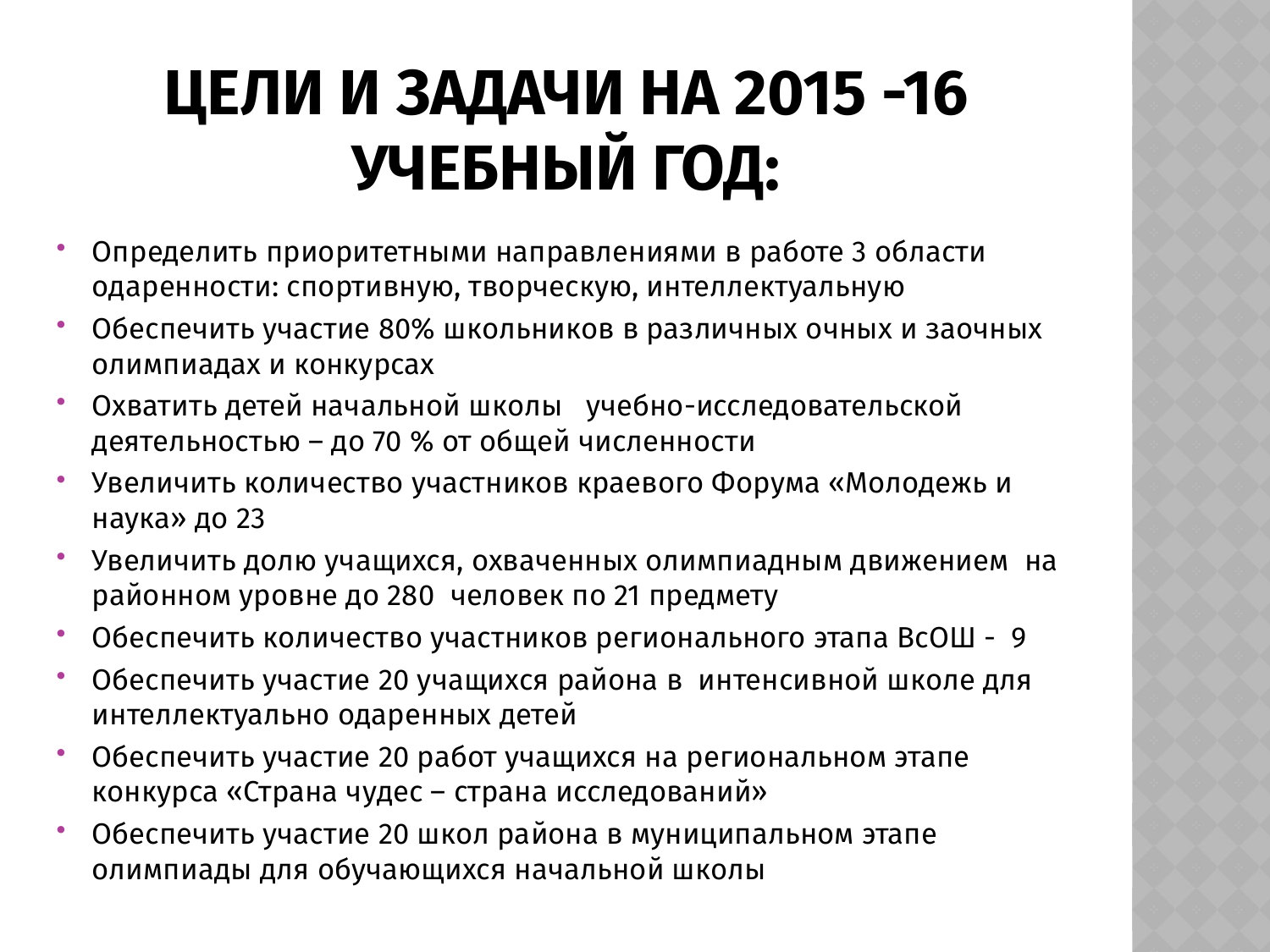

# Цели и задачи на 2015 -16 учебный год:
Определить приоритетными направлениями в работе 3 области одаренности: спортивную, творческую, интеллектуальную
Обеспечить участие 80% школьников в различных очных и заочных олимпиадах и конкурсах
Охватить детей начальной школы   учебно-исследовательской деятельностью – до 70 % от общей численности
Увеличить количество участников краевого Форума «Молодежь и наука» до 23
Увеличить долю учащихся, охваченных олимпиадным движением  на районном уровне до 280  человек по 21 предмету
Обеспечить количество участников регионального этапа ВсОШ -  9
Обеспечить участие 20 учащихся района в  интенсивной школе для интеллектуально одаренных детей
Обеспечить участие 20 работ учащихся на региональном этапе конкурса «Страна чудес – страна исследований»
Обеспечить участие 20 школ района в муниципальном этапе олимпиады для обучающихся начальной школы